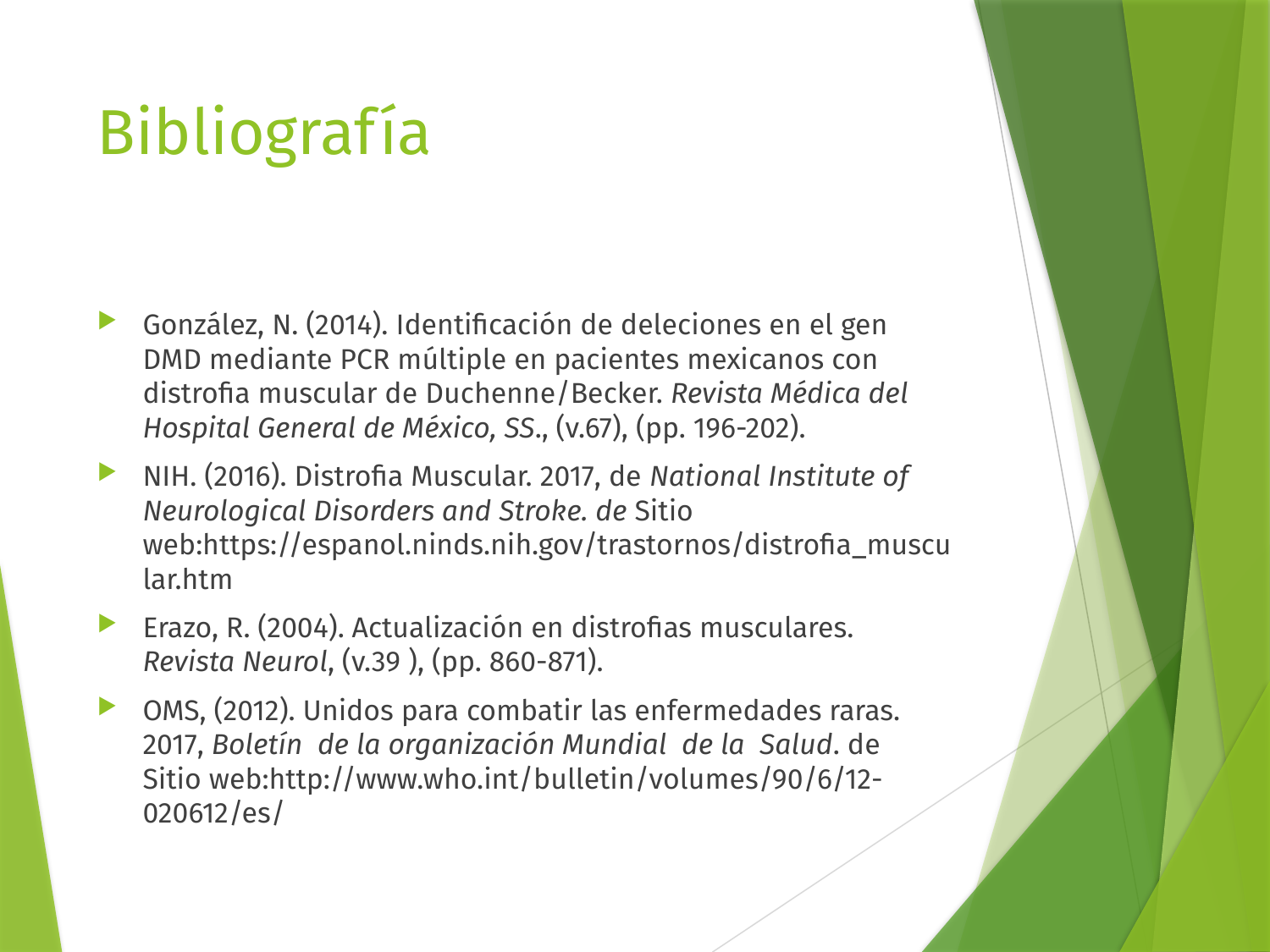

# Bibliografía
González, N. (2014). Identificación de deleciones en el gen DMD mediante PCR múltiple en pacientes mexicanos con distrofia muscular de Duchenne/Becker. Revista Médica del Hospital General de México, SS., (v.67), (pp. 196-202).
NIH. (2016). Distrofia Muscular. 2017, de National Institute of Neurological Disorders and Stroke. de Sitio web:https://espanol.ninds.nih.gov/trastornos/distrofia_muscular.htm
Erazo, R. (2004). Actualización en distrofias musculares. Revista Neurol, (v.39 ), (pp. 860-871).
OMS, (2012). Unidos para combatir las enfermedades raras. 2017, Boletín  de la organización Mundial  de la  Salud. de  Sitio web:http://www.who.int/bulletin/volumes/90/6/12-020612/es/